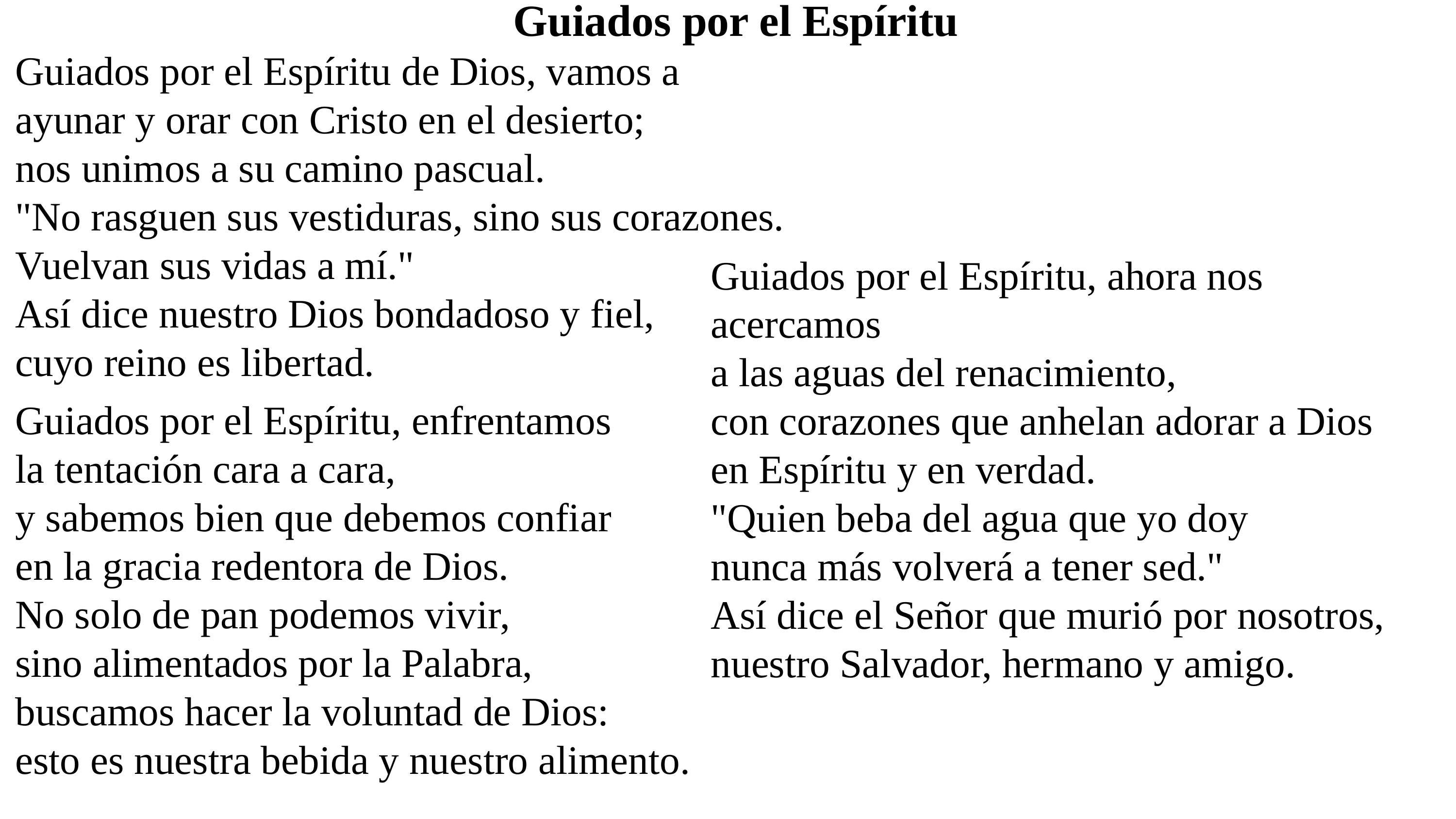

Guiados por el Espíritu
Guiados por el Espíritu de Dios, vamos a
ayunar y orar con Cristo en el desierto;
nos unimos a su camino pascual.
"No rasguen sus vestiduras, sino sus corazones.
Vuelvan sus vidas a mí."
Así dice nuestro Dios bondadoso y fiel,
cuyo reino es libertad.

Guiados por el Espíritu, enfrentamos
la tentación cara a cara,
y sabemos bien que debemos confiar
en la gracia redentora de Dios.
No solo de pan podemos vivir,
sino alimentados por la Palabra,
buscamos hacer la voluntad de Dios:
esto es nuestra bebida y nuestro alimento.

Guiados por el Espíritu, ahora nos acercamos
a las aguas del renacimiento,
con corazones que anhelan adorar a Dios
en Espíritu y en verdad.
"Quien beba del agua que yo doy
nunca más volverá a tener sed."
Así dice el Señor que murió por nosotros,
nuestro Salvador, hermano y amigo.